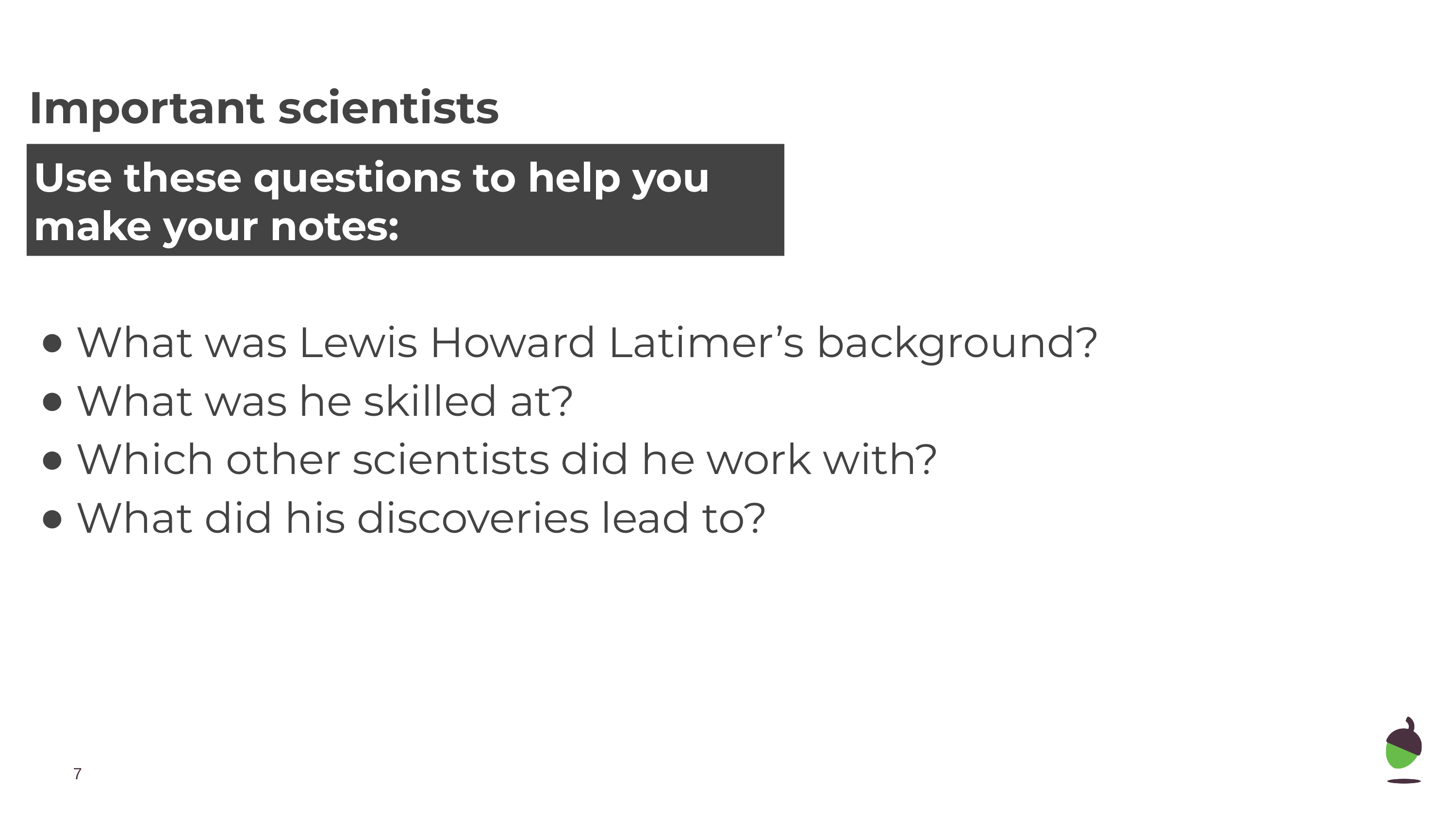

Important scientists
Use these questions to help you make your notes:
What was Lewis Howard Latimer’s background?
What was he skilled at?
Which other scientists did he work with?
What did his discoveries lead to?
7